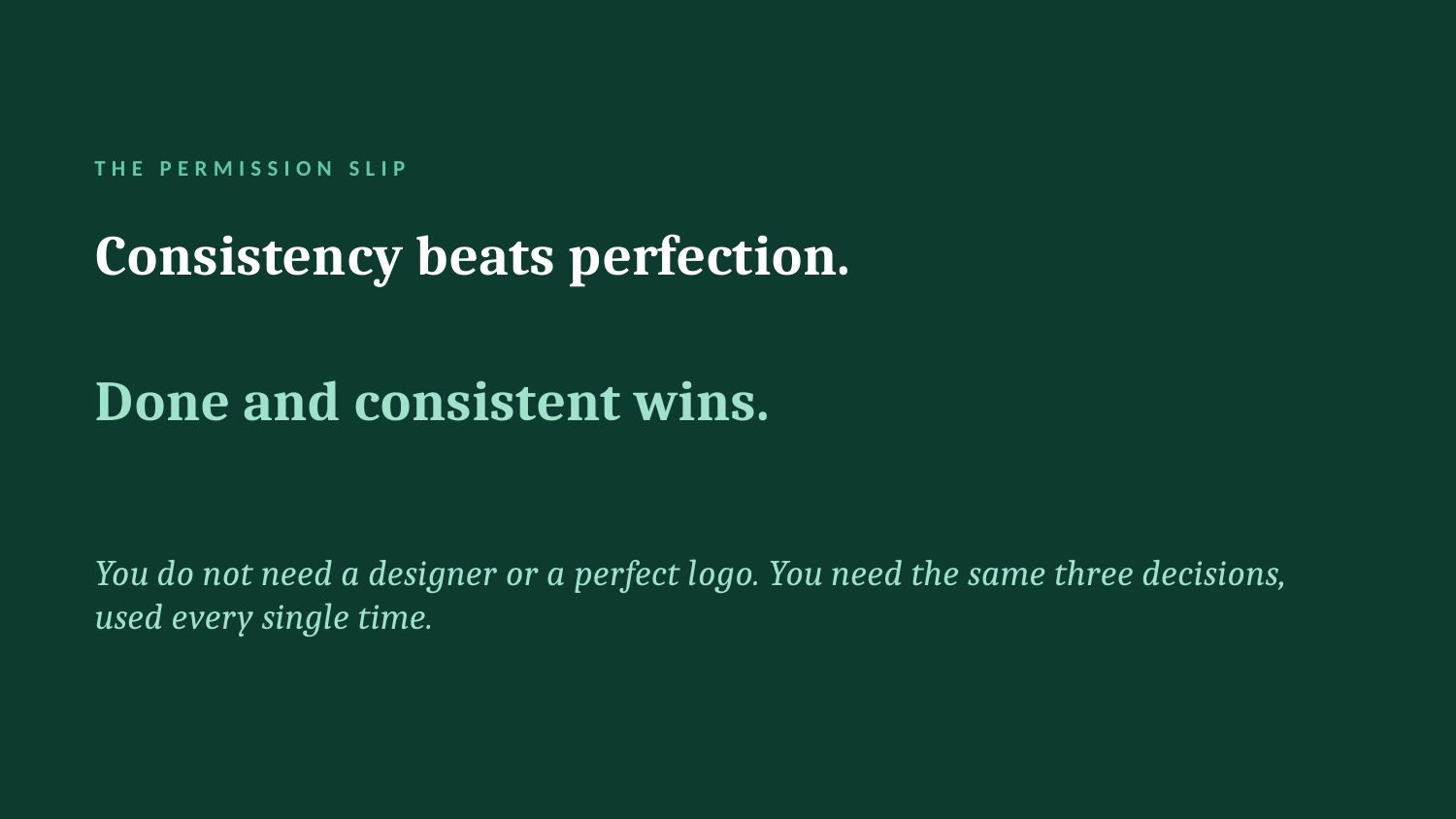

THE PERMISSION SLIP
Consistency beats perfection.

Done and consistent wins.
You do not need a designer or a perfect logo. You need the same three decisions, used every single time.